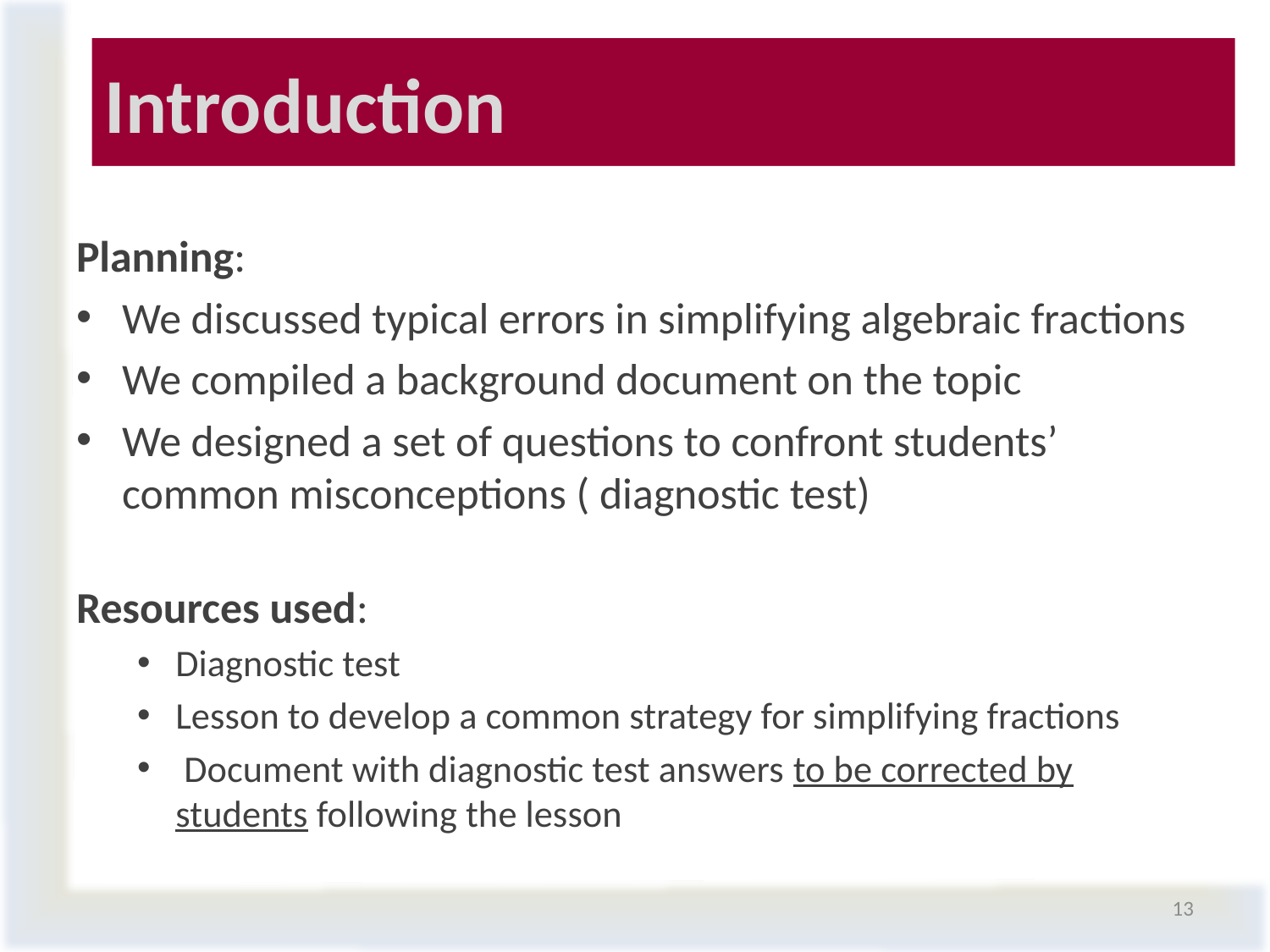

# Introduction
Planning:
We discussed typical errors in simplifying algebraic fractions
We compiled a background document on the topic
We designed a set of questions to confront students’ common misconceptions ( diagnostic test)
Resources used:
Diagnostic test
Lesson to develop a common strategy for simplifying fractions
 Document with diagnostic test answers to be corrected by students following the lesson

13